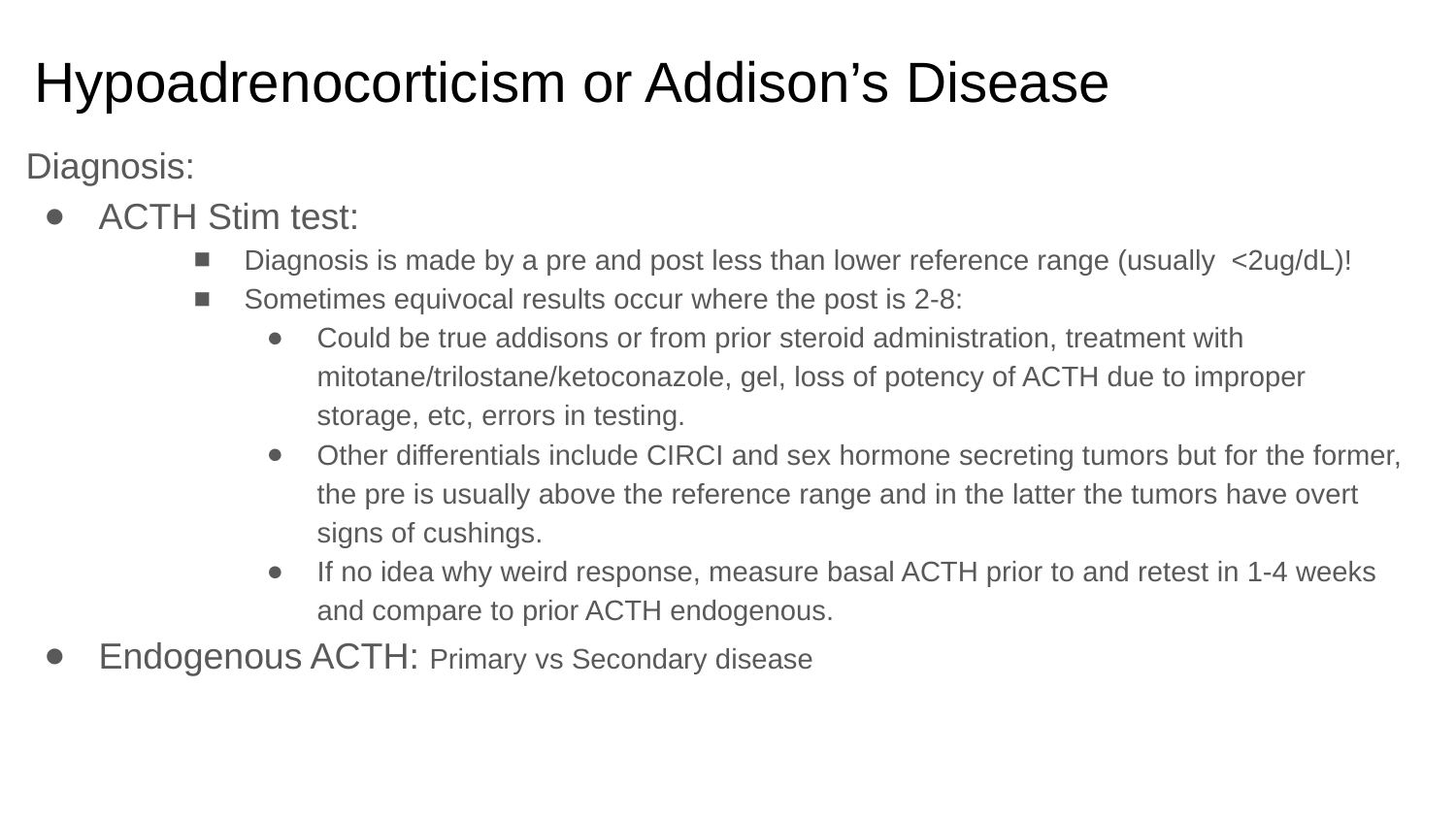

# Hypoadrenocorticism or Addison’s Disease
Diagnosis:
ACTH Stim test:
Diagnosis is made by a pre and post less than lower reference range (usually  <2ug/dL)!
Sometimes equivocal results occur where the post is 2-8:
Could be true addisons or from prior steroid administration, treatment with mitotane/trilostane/ketoconazole, gel, loss of potency of ACTH due to improper storage, etc, errors in testing.
Other differentials include CIRCI and sex hormone secreting tumors but for the former, the pre is usually above the reference range and in the latter the tumors have overt signs of cushings.
If no idea why weird response, measure basal ACTH prior to and retest in 1-4 weeks and compare to prior ACTH endogenous.
Endogenous ACTH: Primary vs Secondary disease